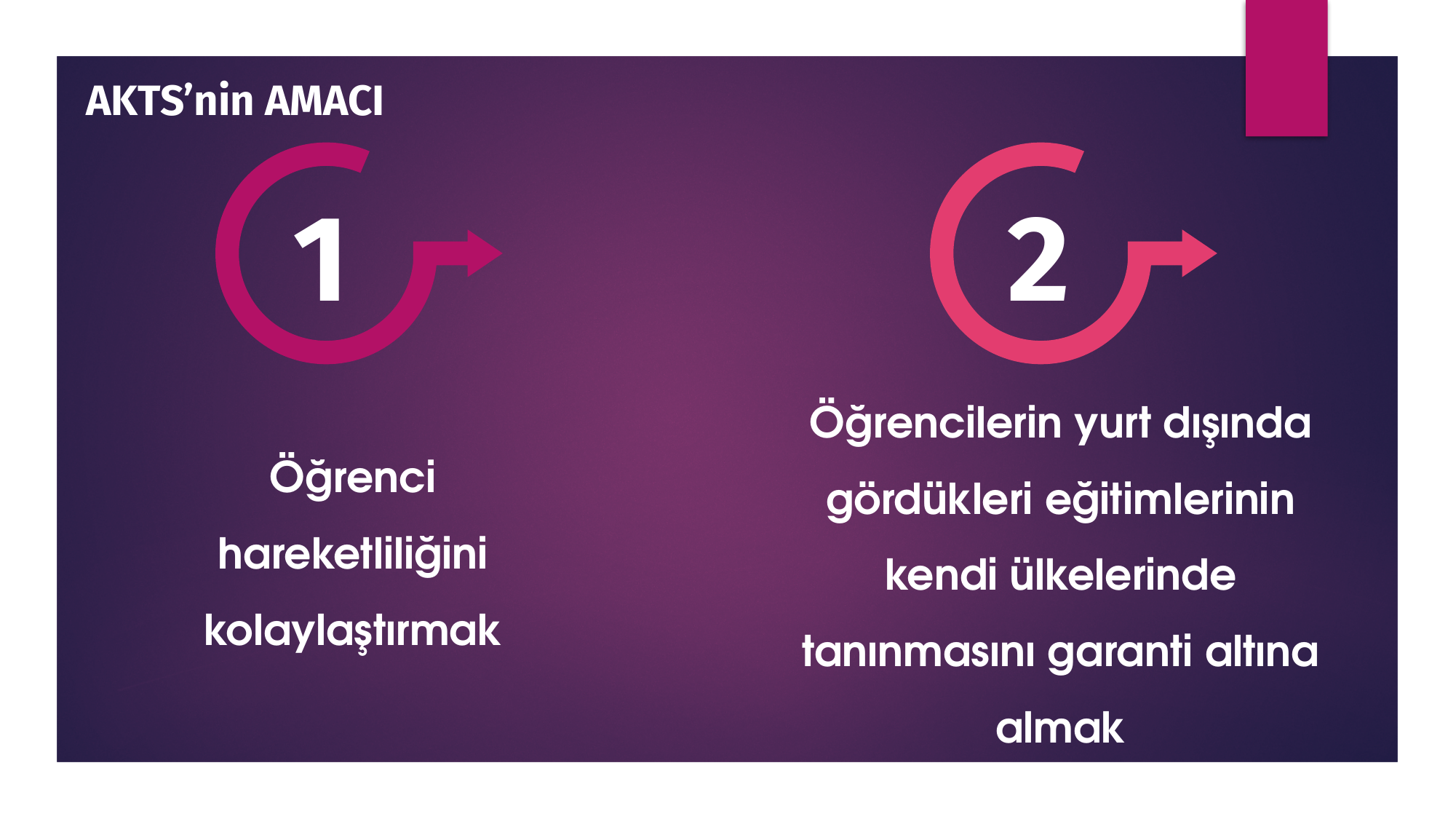

AKTS’nin AMACI

1
2
Öğrencilerin yurt dışında gördükleri eğitimlerinin kendi ülkelerinde tanınmasını garanti altına almak
Öğrenci hareketliliğini kolaylaştırmak